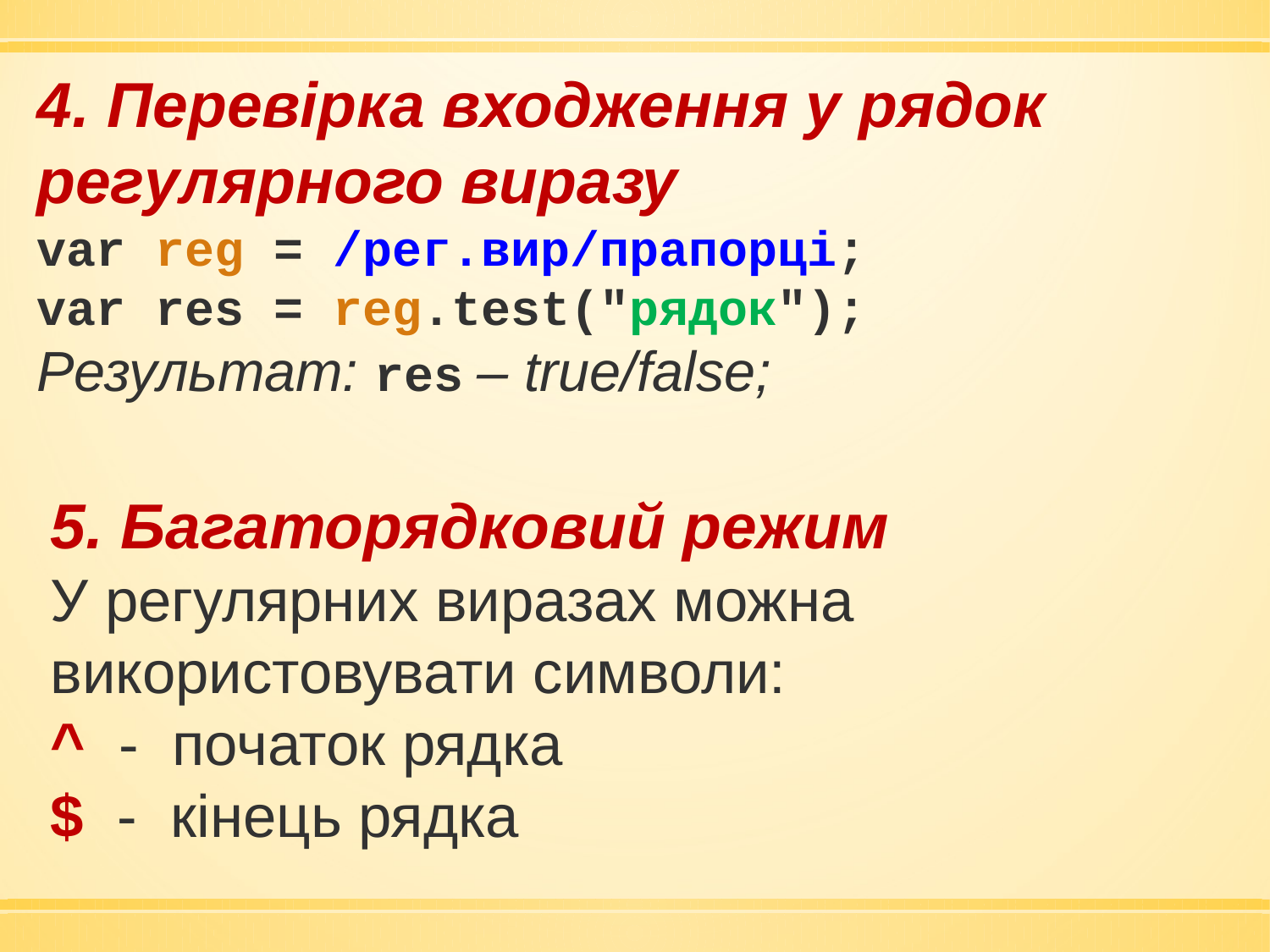

4. Перевірка входження у рядок регулярного виразу
var reg = /рег.вир/прапорці;
var res = reg.test("рядок");
Результат: res – true/false;
5. Багаторядковий режим
У регулярних виразах можна використовувати символи:
^  -  початок рядка
$  -  кінець рядка